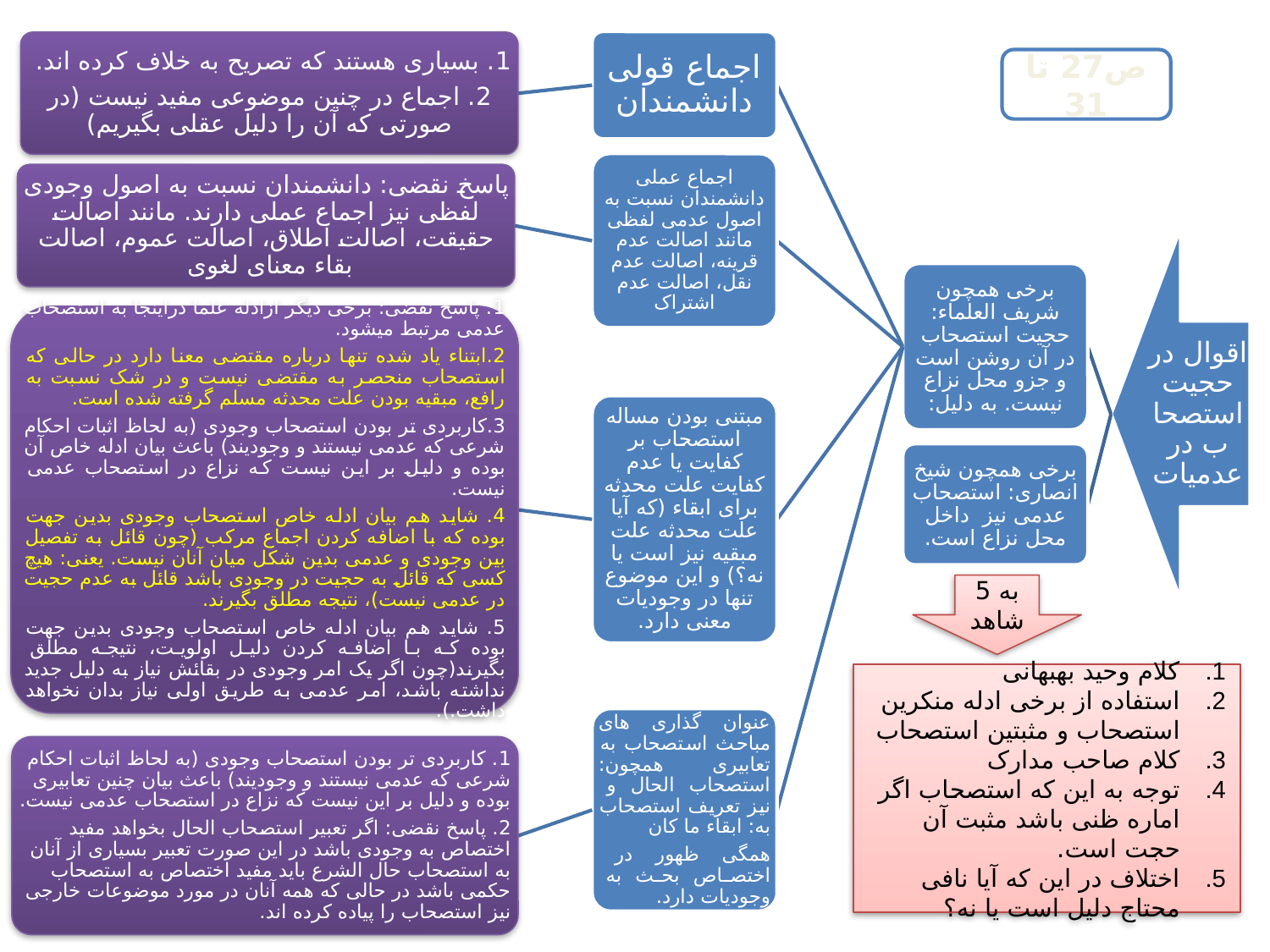

اقوال در حجیت استصحاب در عدمیات

برخی همچون شریف العلماء: حجیت استصحاب در آن روشن است و جزو محل نزاع نیست. به دلیل:

اجماع قولی دانشمندان

1. بسیاری هستند که تصریح به خلاف کرده اند.
2. اجماع در چنین موضوعی مفید نیست (در صورتی که آن را دلیل عقلی بگیریم)

اجماع عملی دانشمندان نسبت به اصول عدمی لفظی مانند اصالت عدم قرینه، اصالت عدم نقل، اصالت عدم اشتراک

پاسخ نقضی: دانشمندان نسبت به اصول وجودی لفظی نیز اجماع عملی دارند. مانند اصالت حقیقت، اصالت اطلاق، اصالت عموم، اصالت بقاء معنای لغوی

مبتنی بودن مساله استصحاب بر کفایت یا عدم کفایت علت محدثه برای ابقاء (که آیا علت محدثه علت مبقیه نیز است یا نه؟) و این موضوع تنها در وجودیات معنی دارد.

1. پاسخ نقضی: برخی دیگر ازادله علما دراینجا به استصحاب عدمی مرتبط میشود.
2.ابتناء یاد شده تنها درباره مقتضی معنا دارد در حالی که استصحاب منحصر به مقتضی نیست و در شک نسبت به رافع، مبقیه بودن علت محدثه مسلم گرفته شده است.
3.کاربردی تر بودن استصحاب وجودی (به لحاظ اثبات احکام شرعی که عدمی نیستند و وجودیند) باعث بیان ادله خاص آن بوده و دلیل بر این نیست که نزاع در استصحاب عدمی نیست.
4. شاید هم بیان ادله خاص استصحاب وجودی بدین جهت بوده که با اضافه کردن اجماع مرکب (چون قائل به تفصیل بین وجودی و عدمی بدین شکل میان آنان نیست. یعنی: هیچ کسی که قائل به حجیت در وجودی باشد قائل به عدم حجیت در عدمی نیست)، نتیجه مطلق بگیرند.
5. شاید هم بیان ادله خاص استصحاب وجودی بدین جهت بوده که با اضافه کردن دلیل اولویت، نتیجه مطلق بگیرند(چون اگر یک امر وجودی در بقائش نیاز به دلیل جدید نداشته باشد، امر عدمی به طریق اولی نیاز بدان نخواهد داشت.).

عنوان گذاری های مباحث استصحاب به تعابیری همچون: استصحاب الحال و نیز تعریف استصحاب به: ابقاء ما کان
همگی ظهور در اختصاص بحث به وجودیات دارد.

1. کاربردی تر بودن استصحاب وجودی (به لحاظ اثبات احکام شرعی که عدمی نیستند و وجودیند) باعث بیان چنین تعابیری بوده و دلیل بر این نیست که نزاع در استصحاب عدمی نیست.
2. پاسخ نقضی: اگر تعبیر استصحاب الحال بخواهد مفید اختصاص به وجودی باشد در این صورت تعبیر بسیاری از آنان به استصحاب حال الشرع باید مفید اختصاص به استصحاب حکمی باشد در حالی که همه آنان در مورد موضوعات خارجی نیز استصحاب را پیاده کرده اند.

برخی همچون شیخ انصاری: استصحاب عدمی نیز  داخل محل نزاع است.
ص27 تا 31
به 5 شاهد
کلام وحید بهبهانی
استفاده از برخی ادله منکرین استصحاب و مثبتین استصحاب
کلام صاحب مدارک
توجه به این که استصحاب اگر اماره ظنی باشد مثبت آن حجت است.
اختلاف در این که آیا نافی محتاج دلیل است یا نه؟